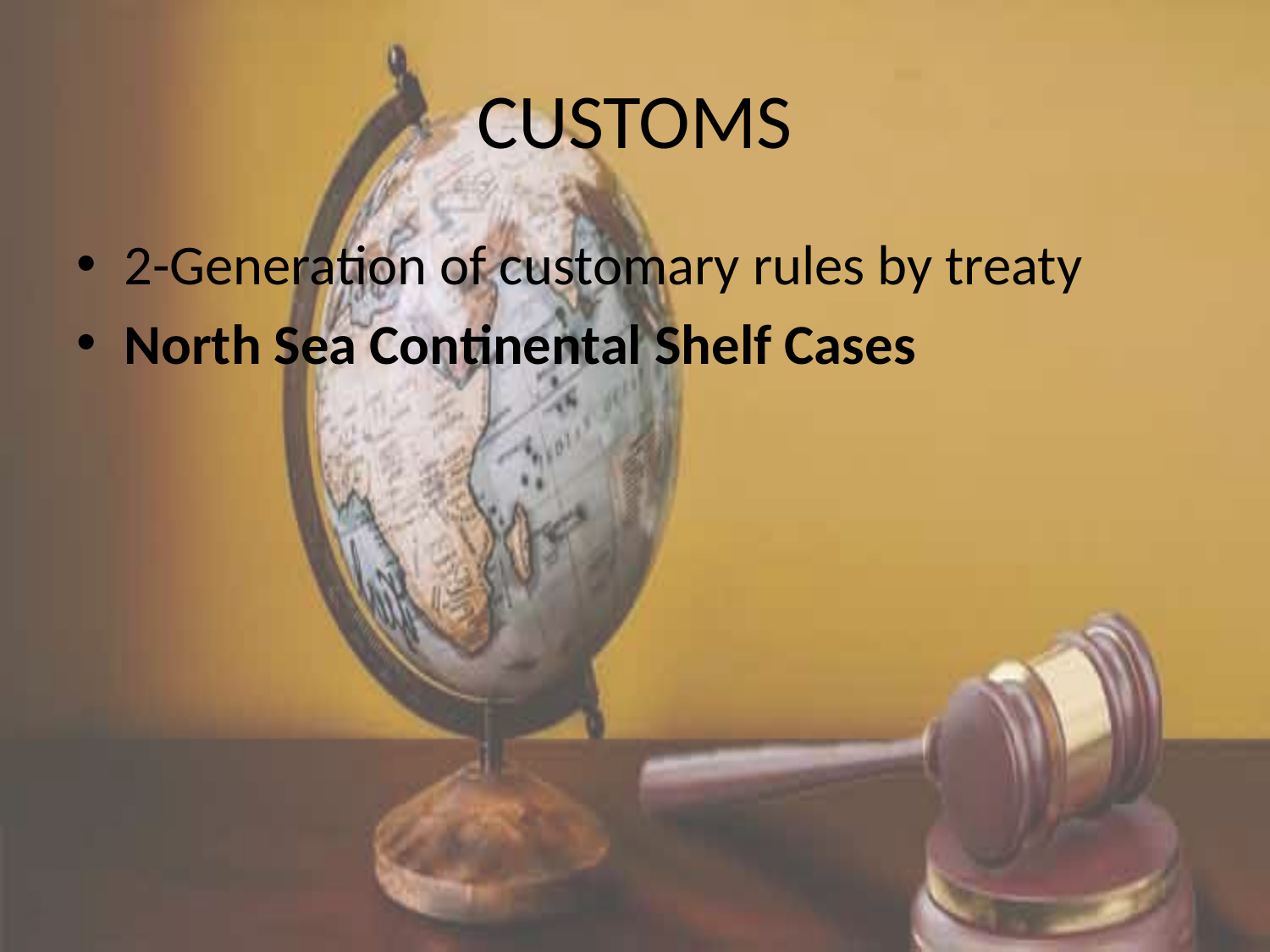

# CUSTOMS
2-Generation of customary rules by treaty
North Sea Continental Shelf Cases